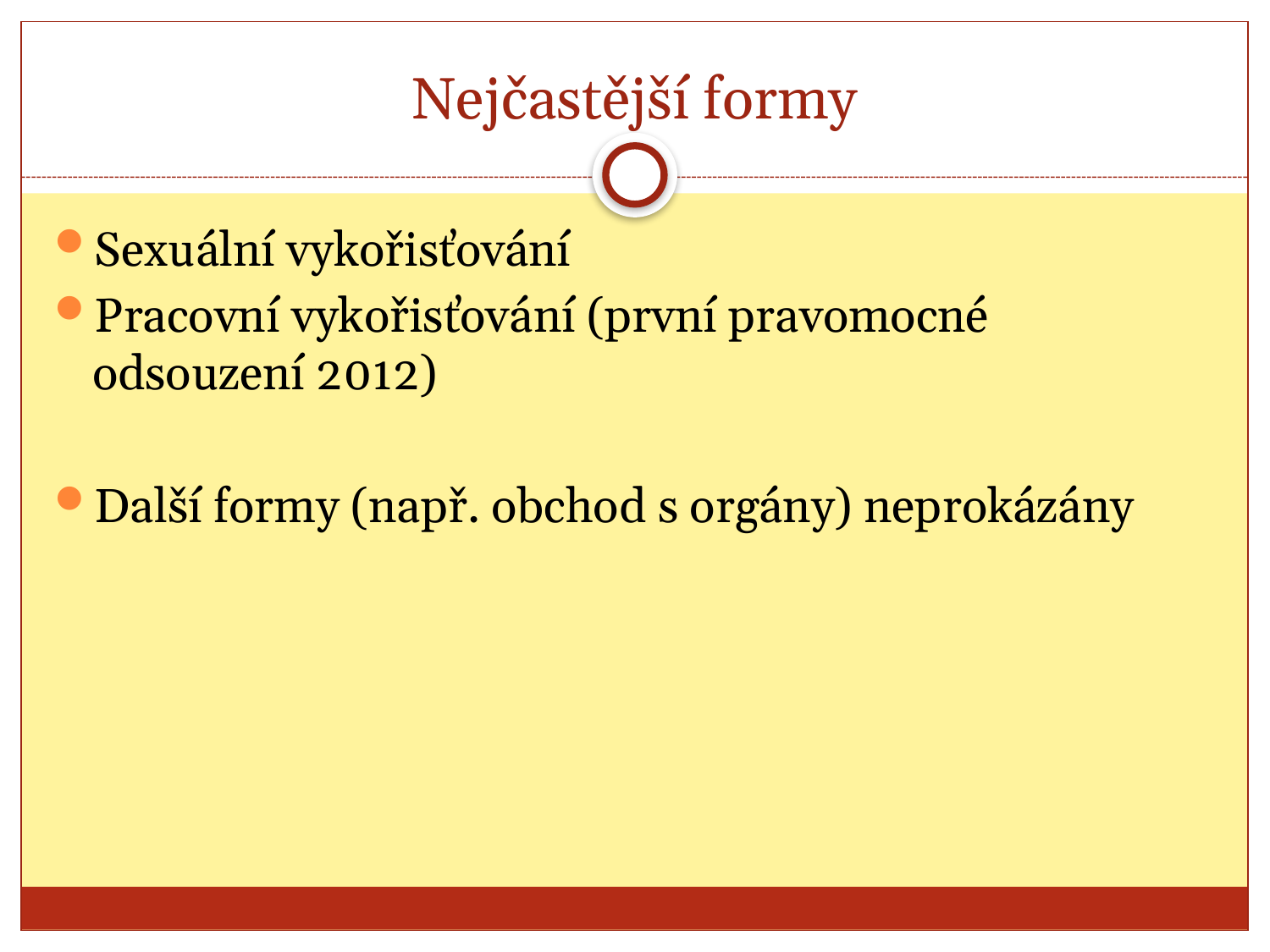

# Nejčastější formy
Sexuální vykořisťování
Pracovní vykořisťování (první pravomocné odsouzení 2012)

Další formy (např. obchod s orgány) neprokázány